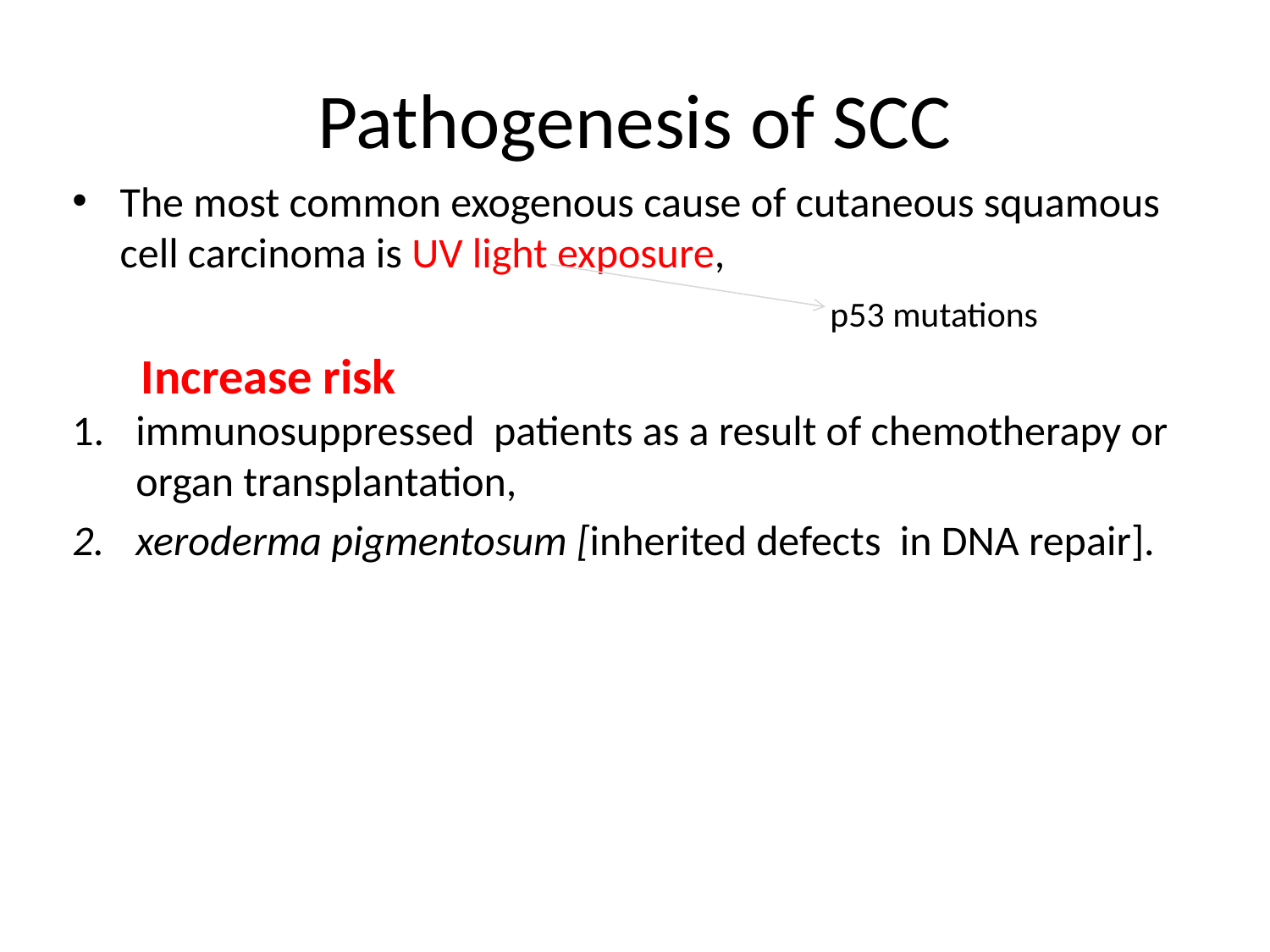

# Pathogenesis of SCC
The most common exogenous cause of cutaneous squamous cell carcinoma is UV light exposure,

immunosuppressed  patients as a result of chemotherapy or organ transplantation,
xeroderma pigmentosum [inherited defects  in DNA repair].

p53 mutations
Increase risk